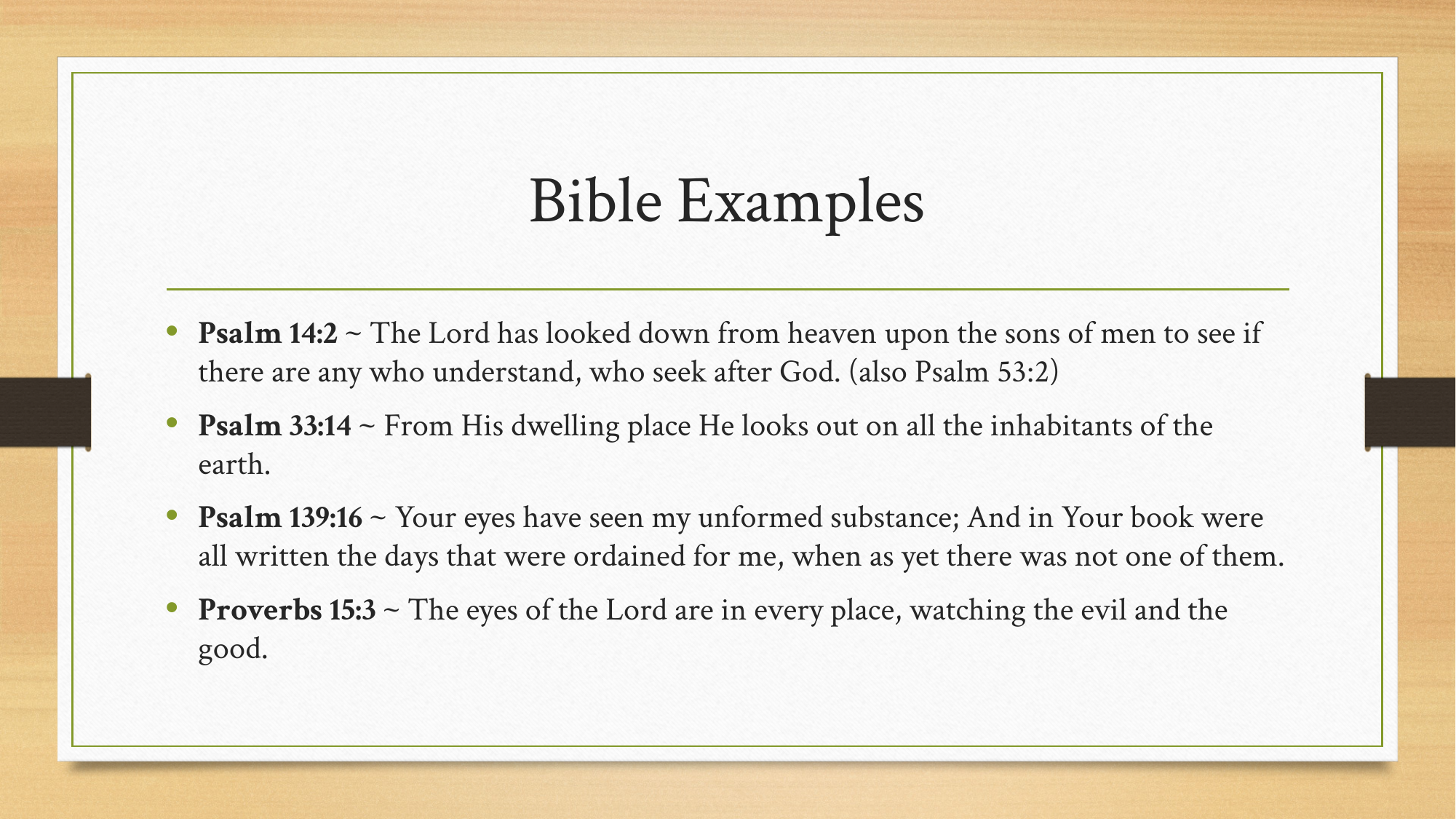

# Bible Examples
Psalm 14:2 ~ The Lord has looked down from heaven upon the sons of men to see if there are any who understand, who seek after God. (also Psalm 53:2)
Psalm 33:14 ~ From His dwelling place He looks out on all the inhabitants of the earth.
Psalm 139:16 ~ Your eyes have seen my unformed substance; And in Your book were all written the days that were ordained for me, when as yet there was not one of them.
Proverbs 15:3 ~ The eyes of the Lord are in every place, watching the evil and the good.